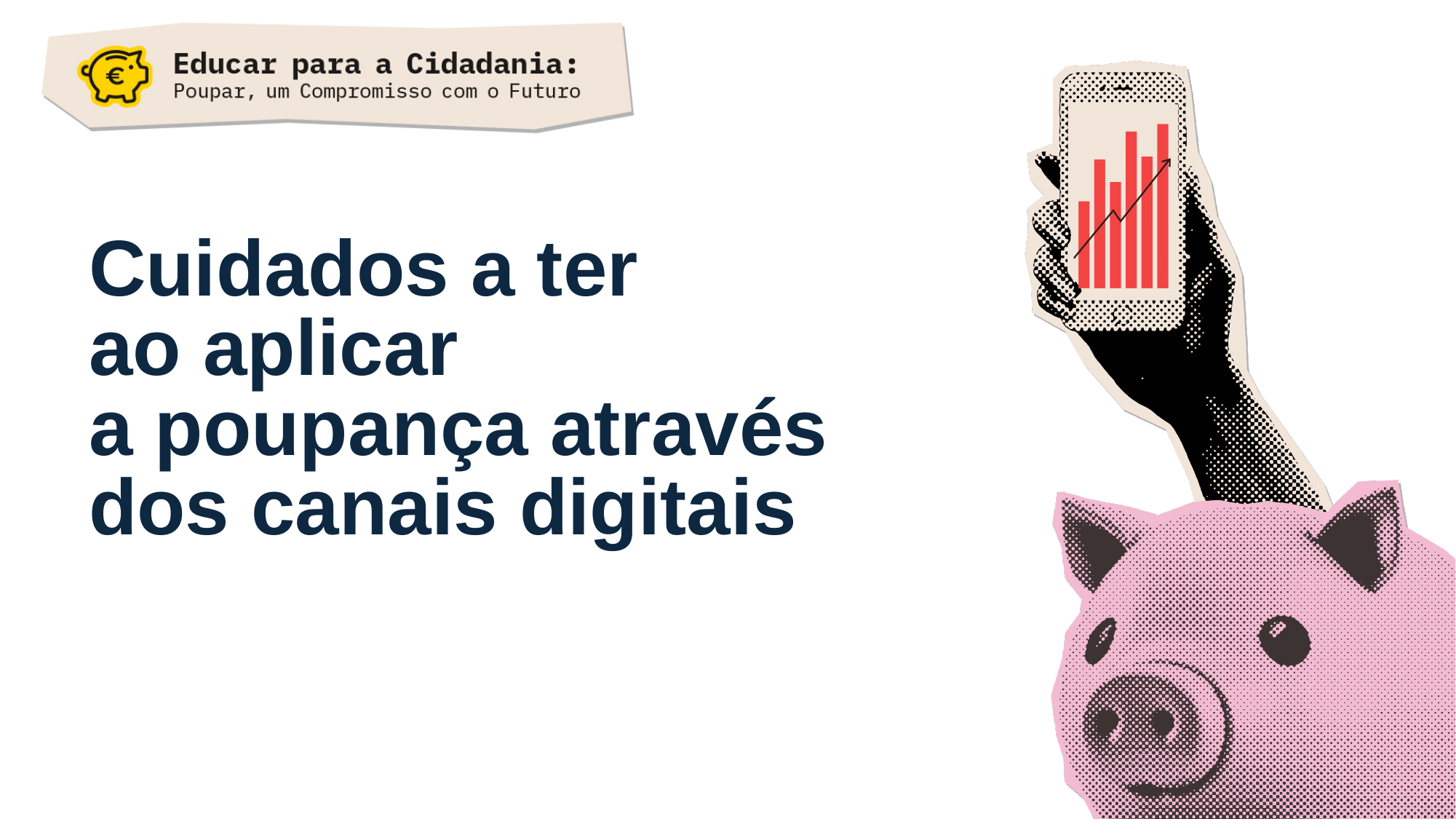

# Cuidados a ter ao aplicar a poupança através dos canais digitais